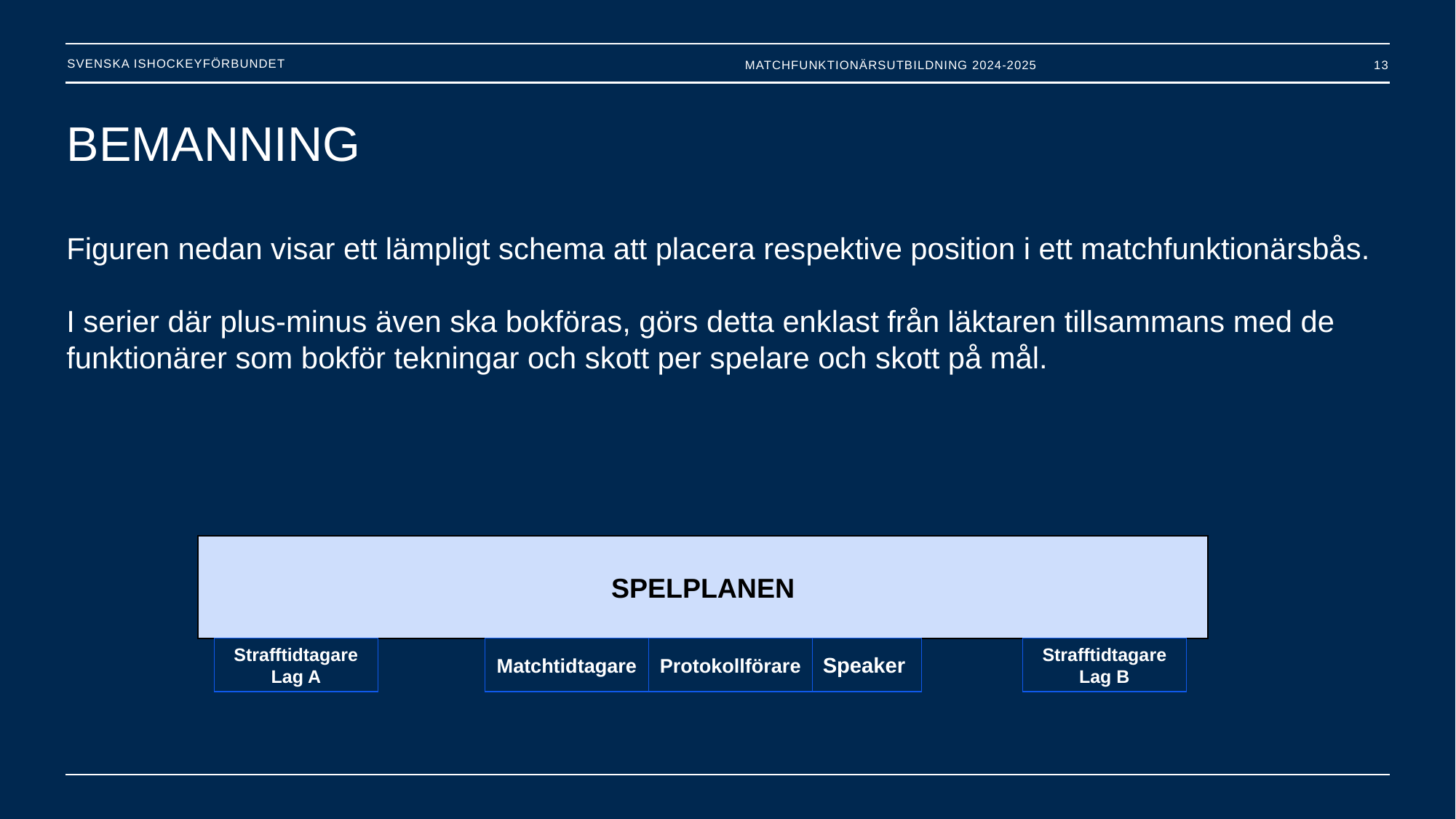

Matchfunktionärsutbildning 2024-2025
13
# BEMANNING Figuren nedan visar ett lämpligt schema att placera respektive position i ett matchfunktionärsbås.   I serier där plus-minus även ska bokföras, görs detta enklast från läktaren tillsammans med de funktionärer som bokför tekningar och skott per spelare och skott på mål.
SPELPLANEN
Strafftidtagare Lag A
Matchtidtagare
Protokollförare
Speaker
Strafftidtagare Lag B